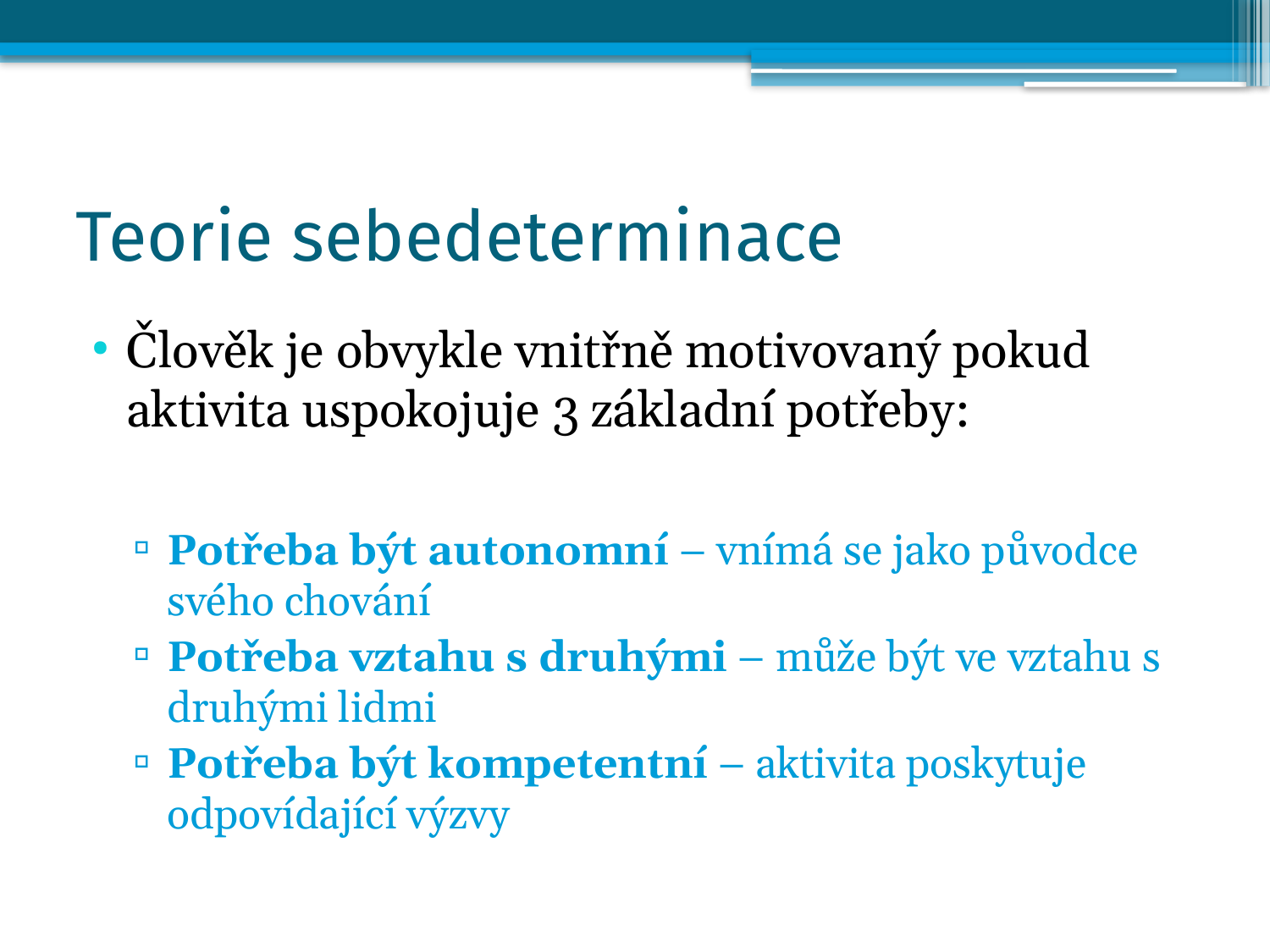

# Teorie sebedeterminace
Člověk je obvykle vnitřně motivovaný pokud aktivita uspokojuje 3 základní potřeby:

Potřeba být autonomní – vnímá se jako původce svého chování
Potřeba vztahu s druhými – může být ve vztahu s druhými lidmi
Potřeba být kompetentní – aktivita poskytuje odpovídající výzvy